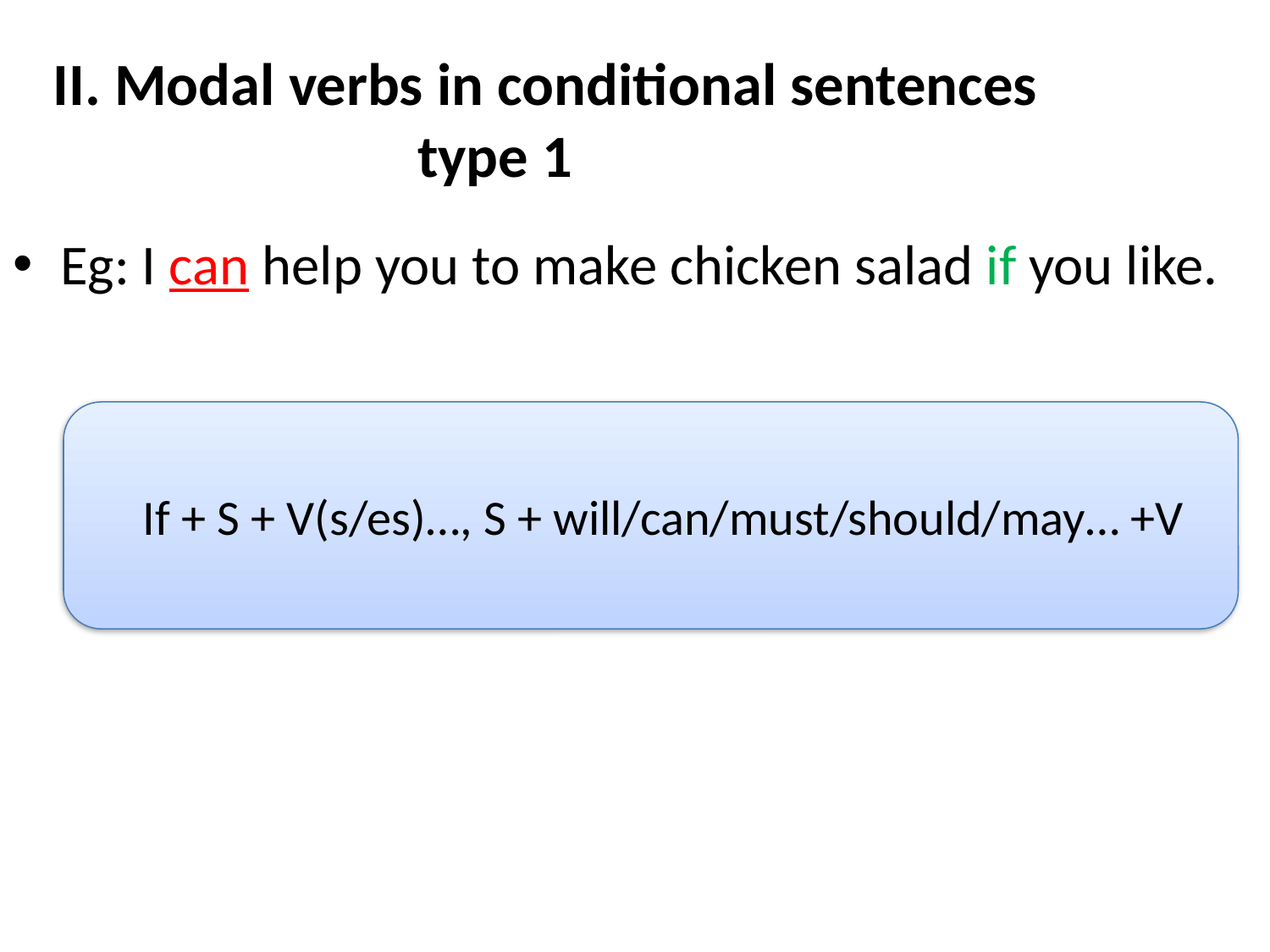

# II. Modal verbs in conditional sentences type 1
Eg: I can help you to make chicken salad if you like.

  If + S + V(s/es)…, S + will/can/must/should/may… +V